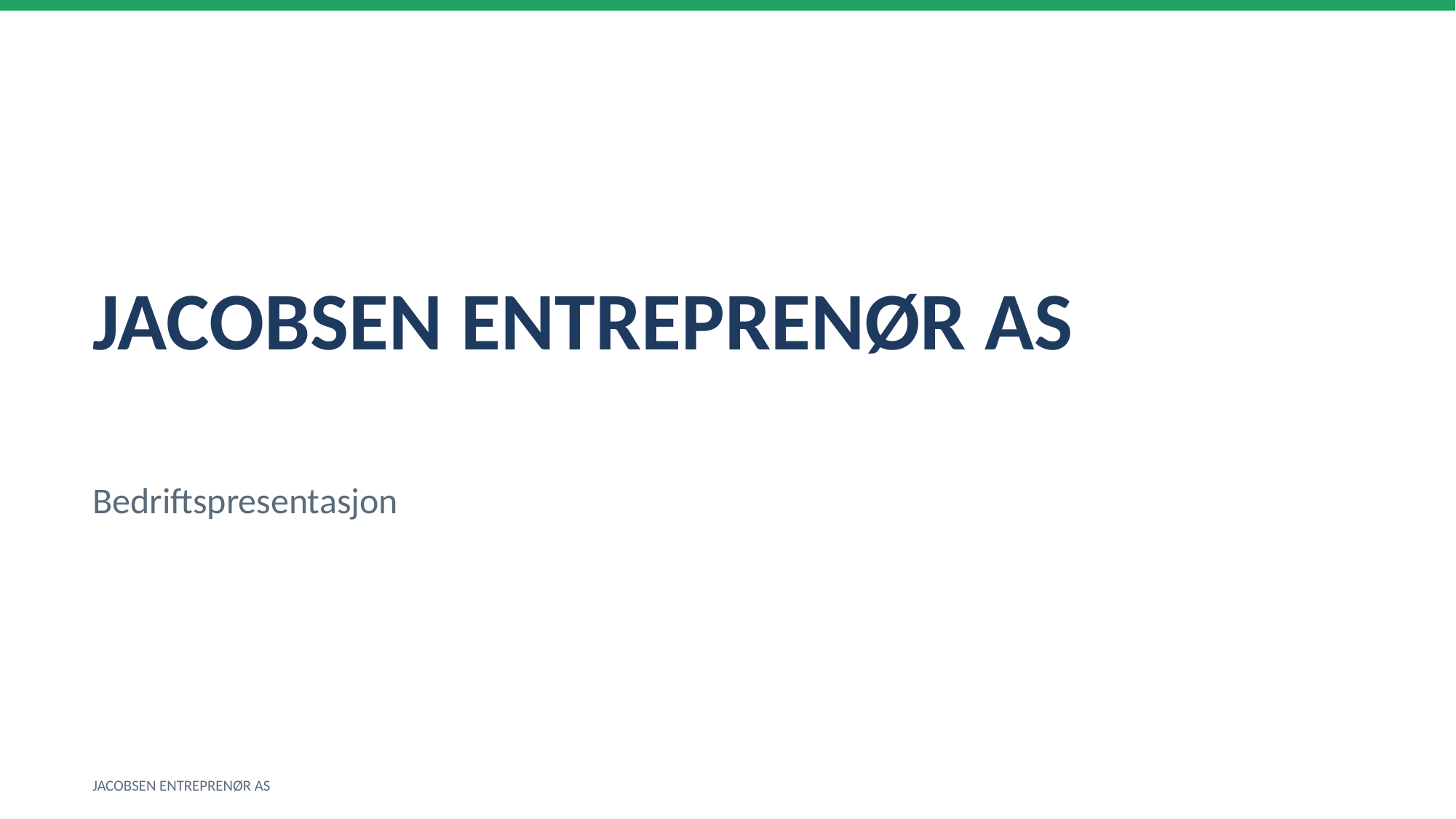

JACOBSEN ENTREPRENØR AS
Bedriftspresentasjon
JACOBSEN ENTREPRENØR AS